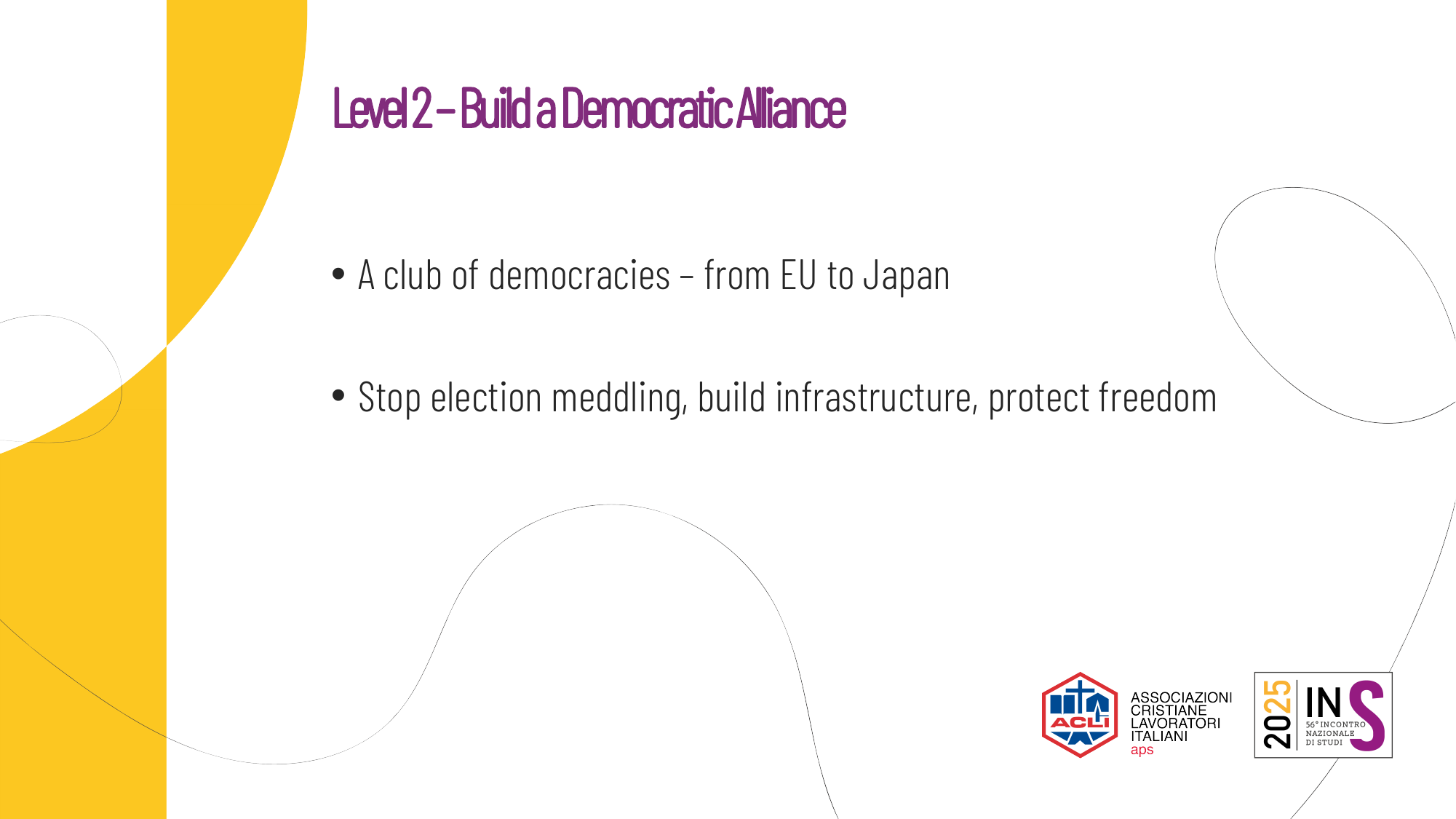

# Level 2 – Build a Democratic Alliance
A club of democracies – from EU to Japan

Stop election meddling, build infrastructure, protect freedom